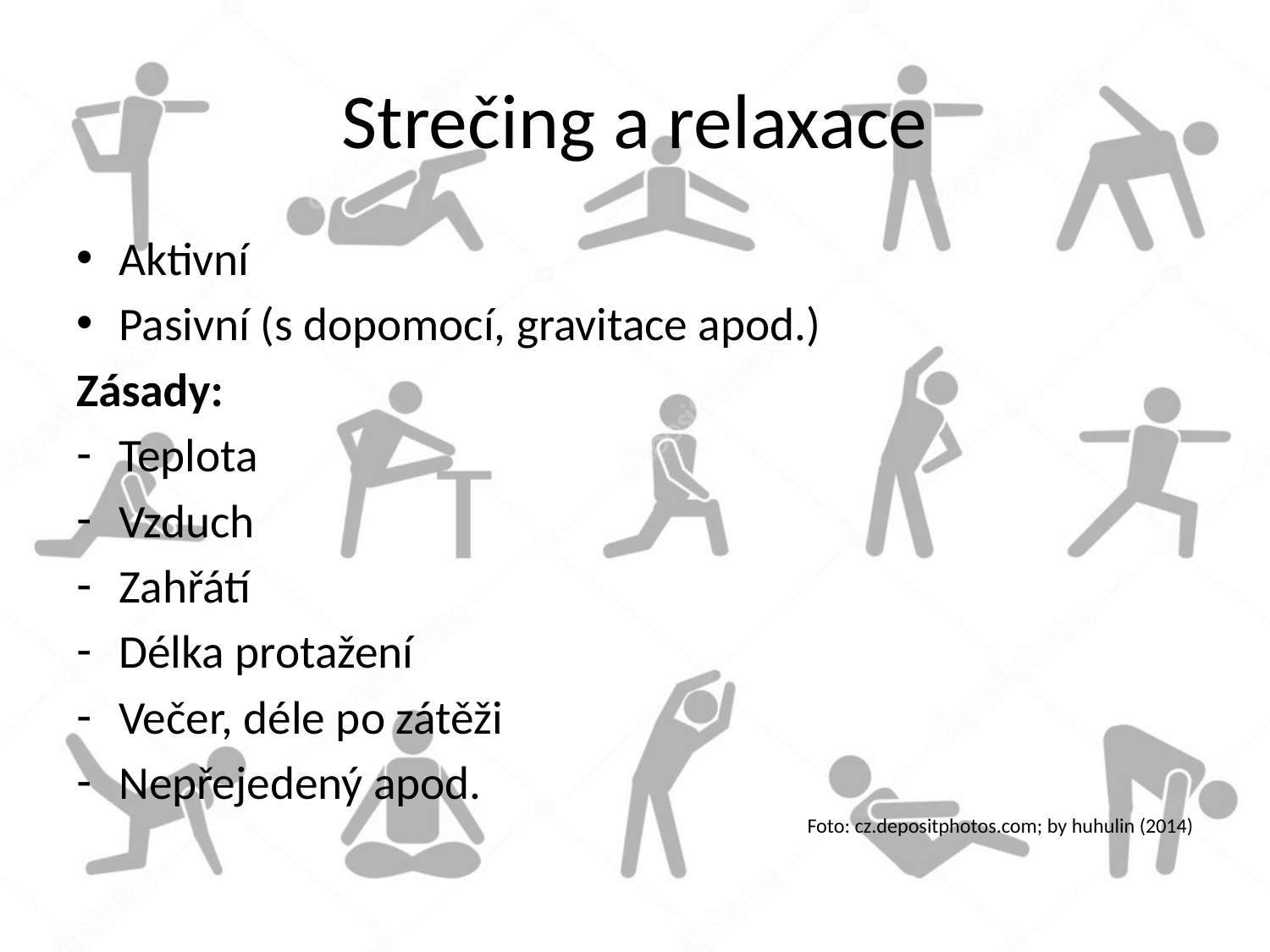

# Strečing a relaxace
Aktivní
Pasivní (s dopomocí, gravitace apod.)
Zásady:
Teplota
Vzduch
Zahřátí
Délka protažení
Večer, déle po zátěži
Nepřejedený apod.
Foto: cz.depositphotos.com; by huhulin (2014)